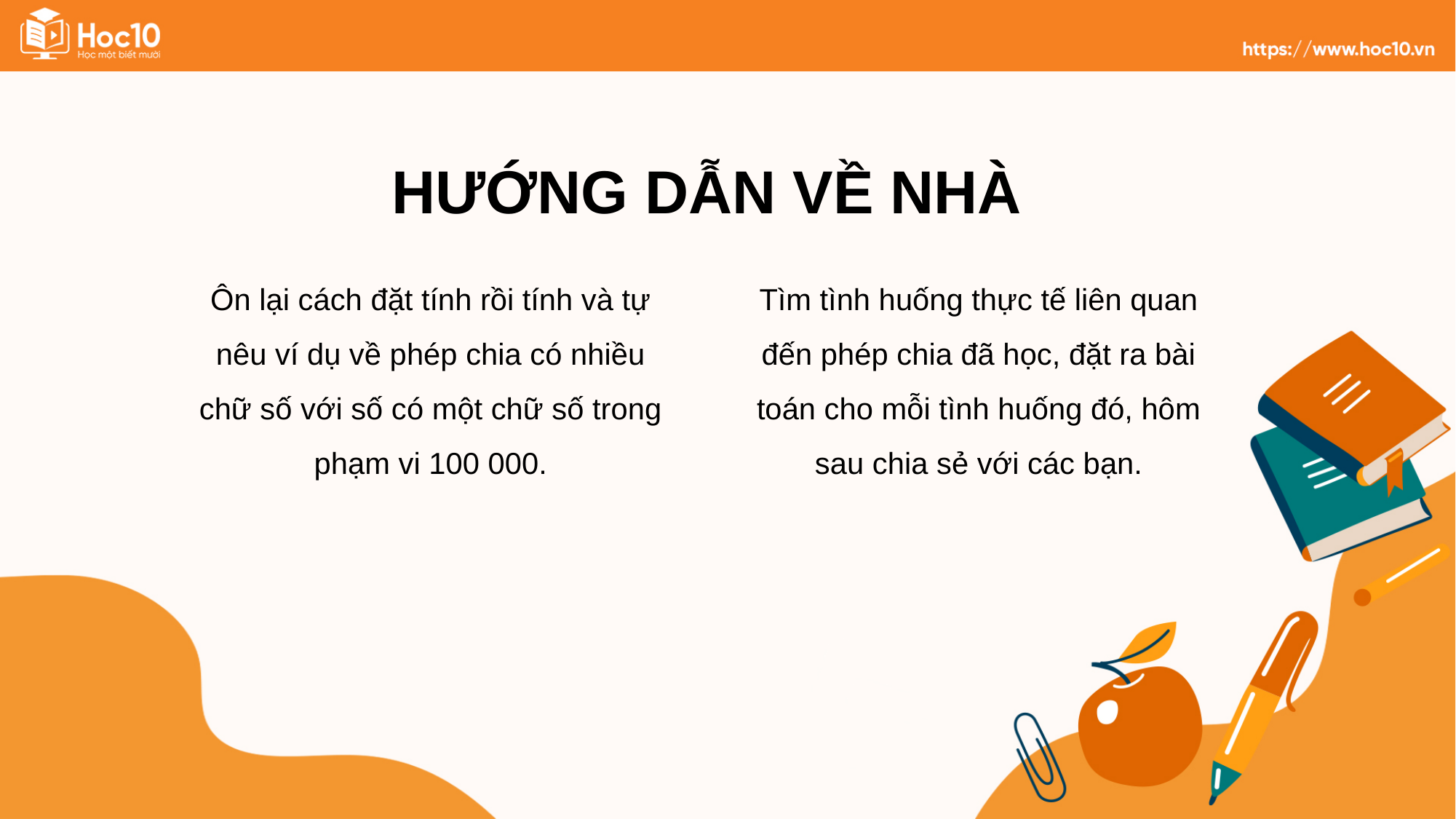

HƯỚNG DẪN VỀ NHÀ
Ôn lại cách đặt tính rồi tính và tự nêu ví dụ về phép chia có nhiều chữ số với số có một chữ số trong phạm vi 100 000.
Tìm tình huống thực tế liên quan đến phép chia đã học, đặt ra bài toán cho mỗi tình huống đó, hôm sau chia sẻ với các bạn.